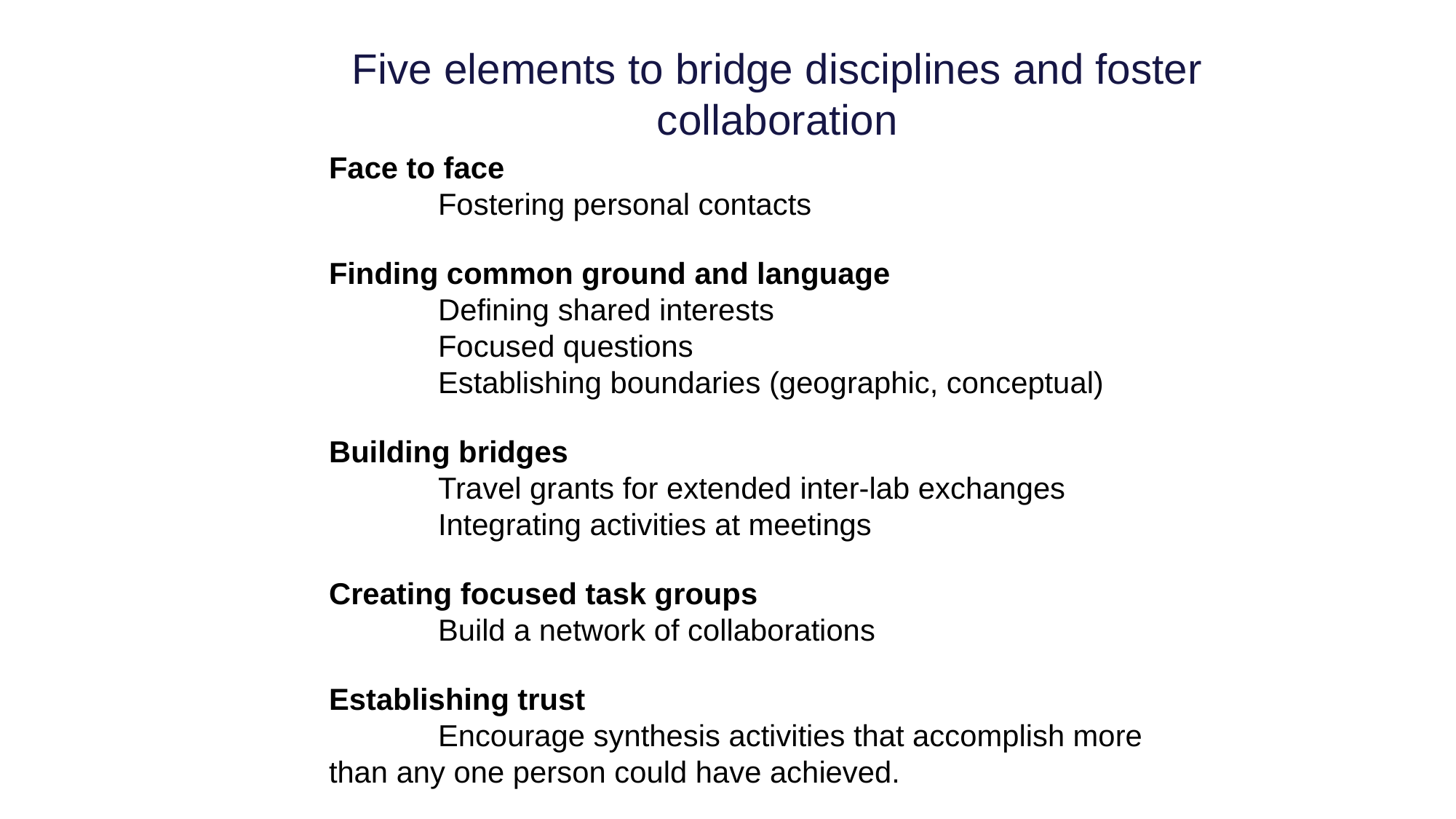

Five elements to bridge disciplines and foster collaboration

Face to face
	Fostering personal contacts

Finding common ground and language
	Defining shared interests
	Focused questions
	Establishing boundaries (geographic, conceptual)

Building bridges
	Travel grants for extended inter-lab exchanges
	Integrating activities at meetings

Creating focused task groups
	Build a network of collaborations

Establishing trust
	Encourage synthesis activities that accomplish more than any one person could have achieved.